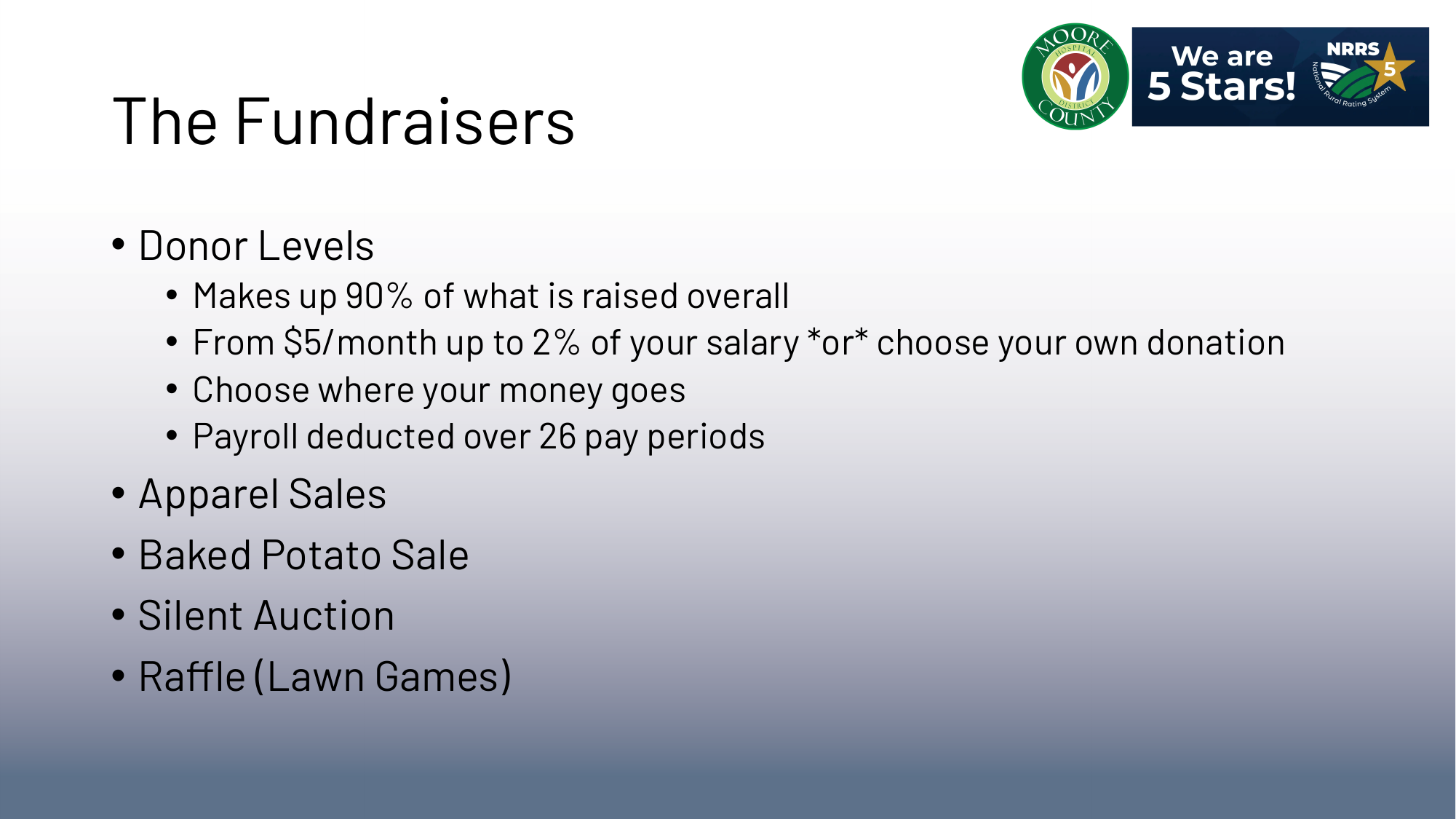

# The Fundraisers
Donor Levels
Makes up 90% of what is raised overall
From $5/month up to 2% of your salary *or* choose your own donation
Choose where your money goes
Payroll deducted over 26 pay periods
Apparel Sales
Baked Potato Sale
Silent Auction
Raffle (Lawn Games)